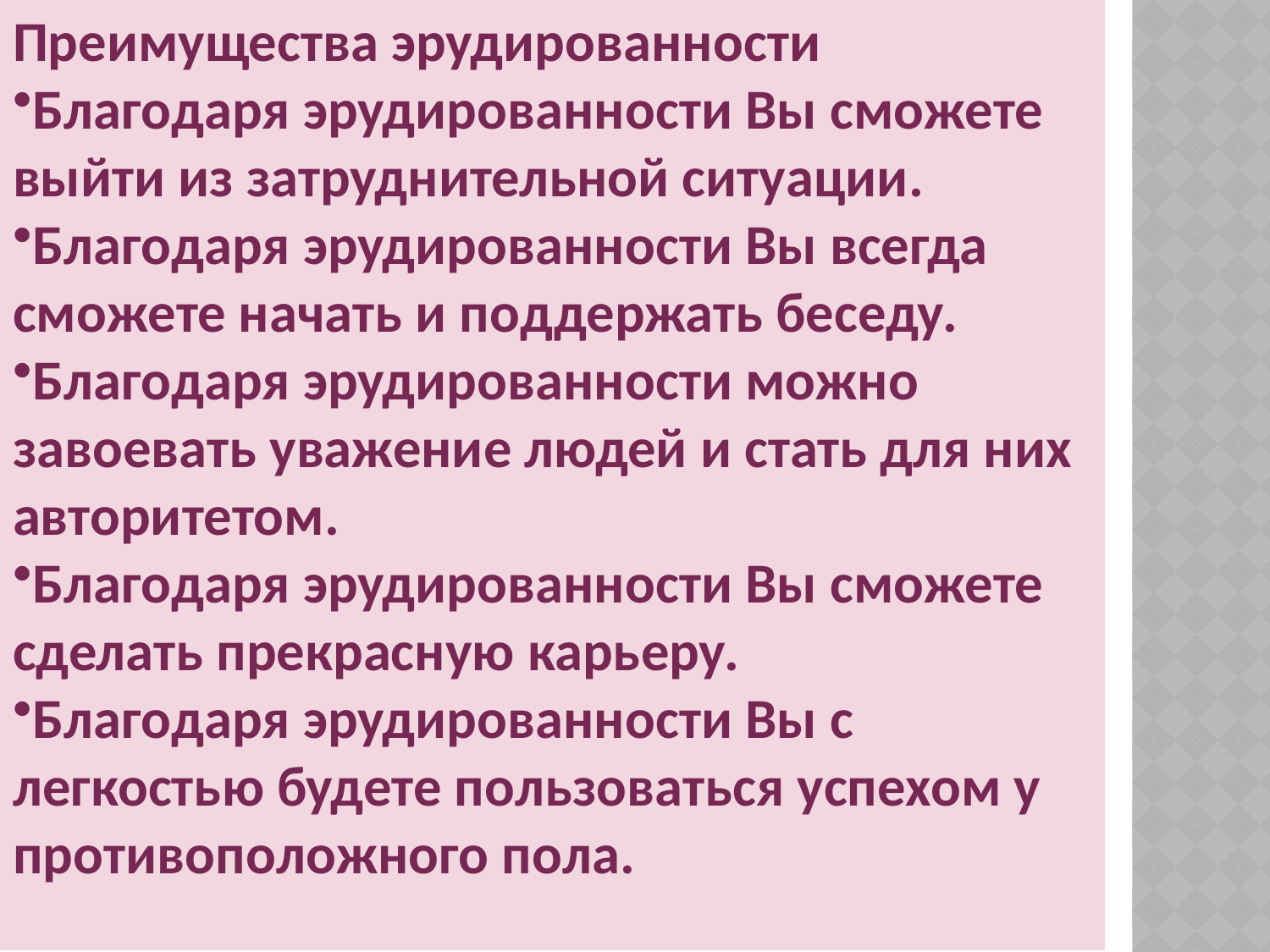

Преимущества эрудированности
Благодаря эрудированности Вы сможете выйти из затруднительной ситуации.
Благодаря эрудированности Вы всегда сможете начать и поддержать беседу.
Благодаря эрудированности можно завоевать уважение людей и стать для них авторитетом.
Благодаря эрудированности Вы сможете сделать прекрасную карьеру.
Благодаря эрудированности Вы с легкостью будете пользоваться успехом у противоположного пола.